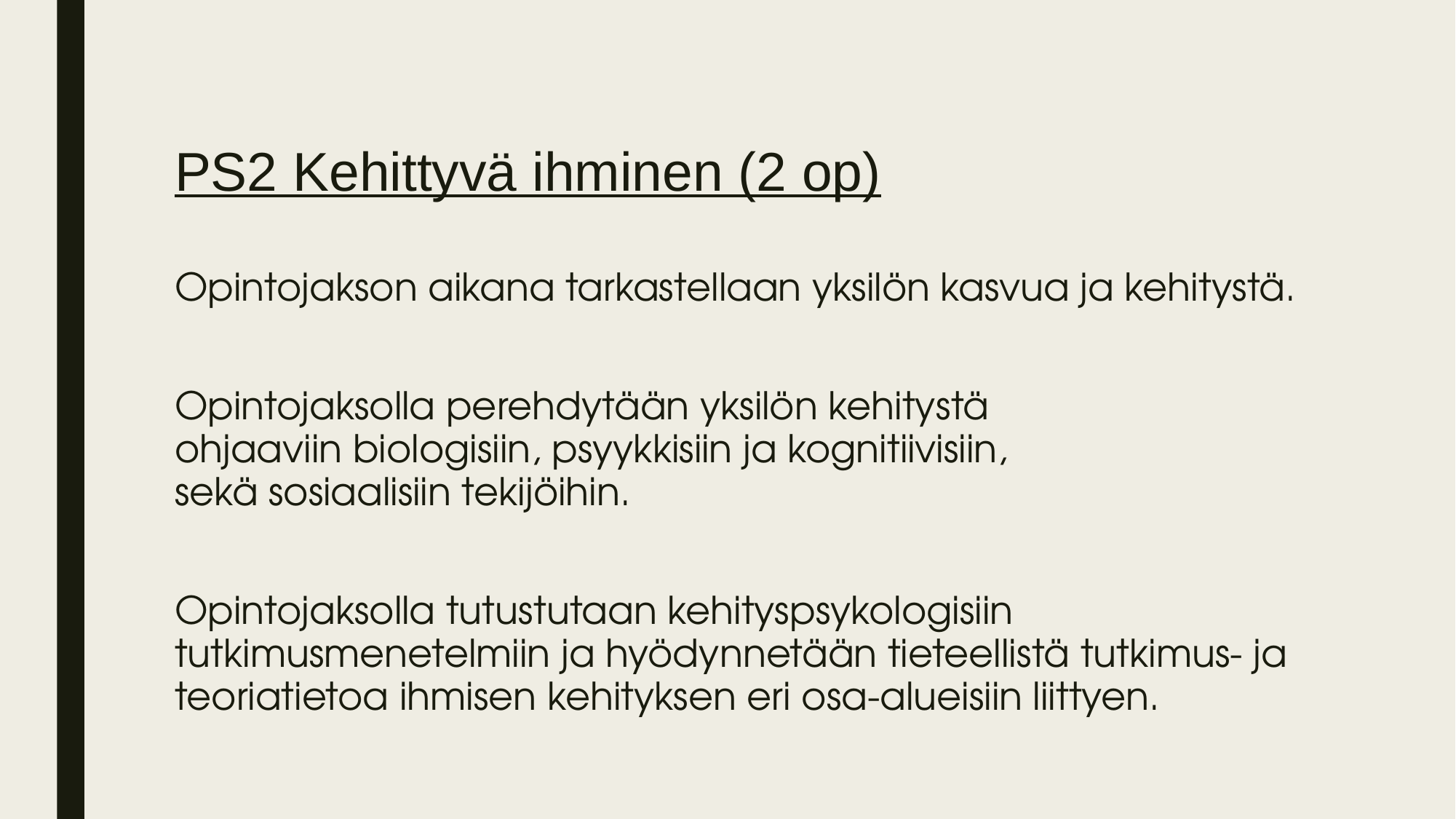

#
PS2 Kehittyvä ihminen (2 op)

Opintojakson aikana tarkastellaan yksilön kasvua ja kehitystä.

Opintojaksolla perehdytään yksilön kehitystä ohjaaviin biologisiin, psyykkisiin ja kognitiivisiin, sekä sosiaalisiin tekijöihin.

Opintojaksolla tutustutaan kehityspsykologisiin tutkimusmenetelmiin ja hyödynnetään tieteellistä tutkimus- ja teoriatietoa ihmisen kehityksen eri osa-alueisiin liittyen.